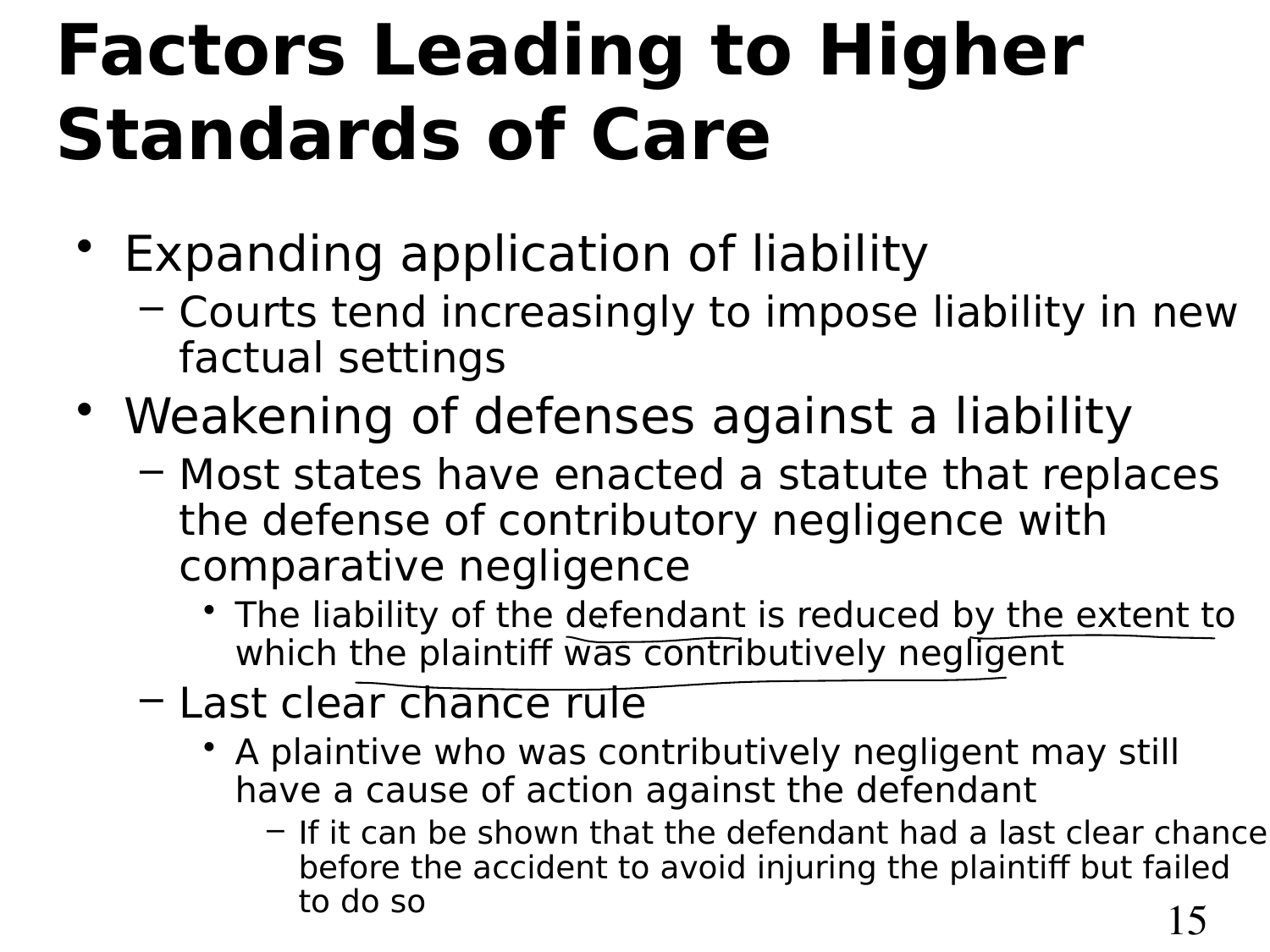

# Factors Leading to Higher Standards of Care
Expanding application of liability
Courts tend increasingly to impose liability in new factual settings
Weakening of defenses against a liability
Most states have enacted a statute that replaces the defense of contributory negligence with comparative negligence
The liability of the defendant is reduced by the extent to which the plaintiff was contributively negligent
Last clear chance rule
A plaintive who was contributively negligent may still have a cause of action against the defendant
If it can be shown that the defendant had a last clear chance before the accident to avoid injuring the plaintiff but failed to do so
15